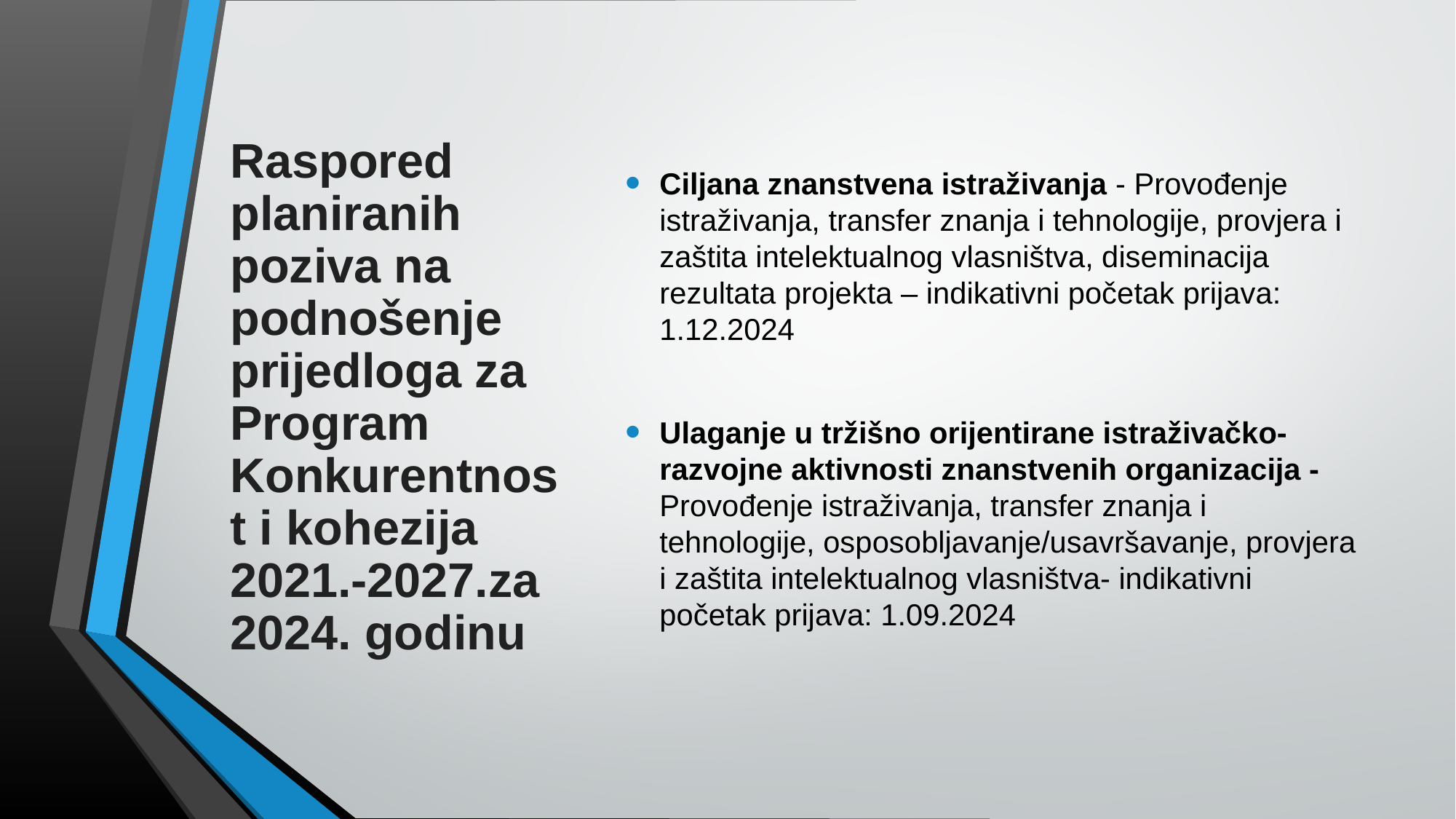

# Raspored planiranih poziva na podnošenje prijedloga za Program Konkurentnost i kohezija 2021.-2027.za 2024. godinu
Ciljana znanstvena istraživanja - Provođenje istraživanja, transfer znanja i tehnologije, provjera i zaštita intelektualnog vlasništva, diseminacija rezultata projekta – indikativni početak prijava: 1.12.2024

Ulaganje u tržišno orijentirane istraživačko-razvojne aktivnosti znanstvenih organizacija - Provođenje istraživanja, transfer znanja i tehnologije, osposobljavanje/usavršavanje, provjera i zaštita intelektualnog vlasništva- indikativni početak prijava: 1.09.2024